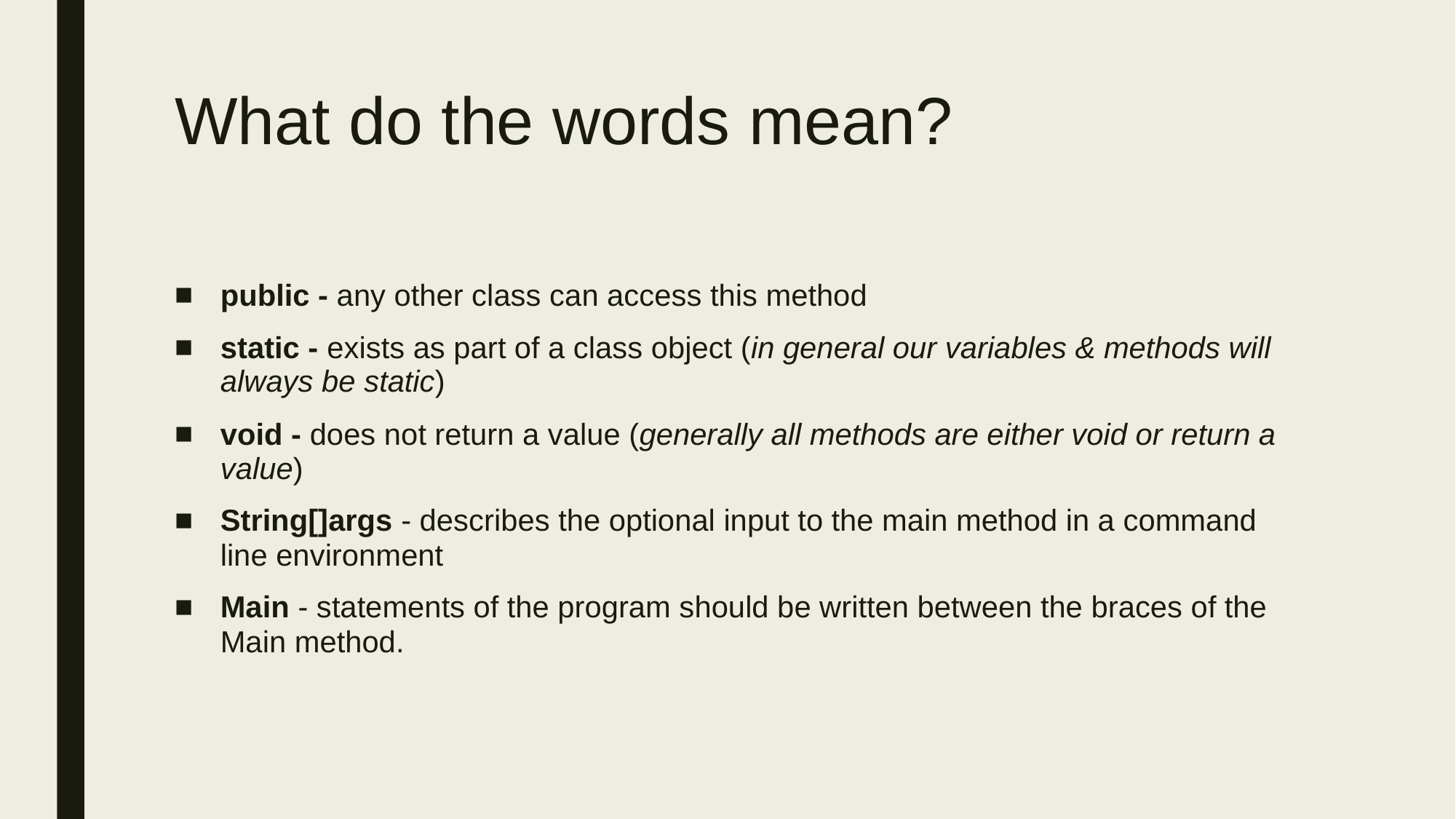

# What do the words mean?
public - any other class can access this method
static - exists as part of a class object (in general our variables & methods will always be static)
void - does not return a value (generally all methods are either void or return a value)
String[]args - describes the optional input to the main method in a command line environment
Main - statements of the program should be written between the braces of the Main method.